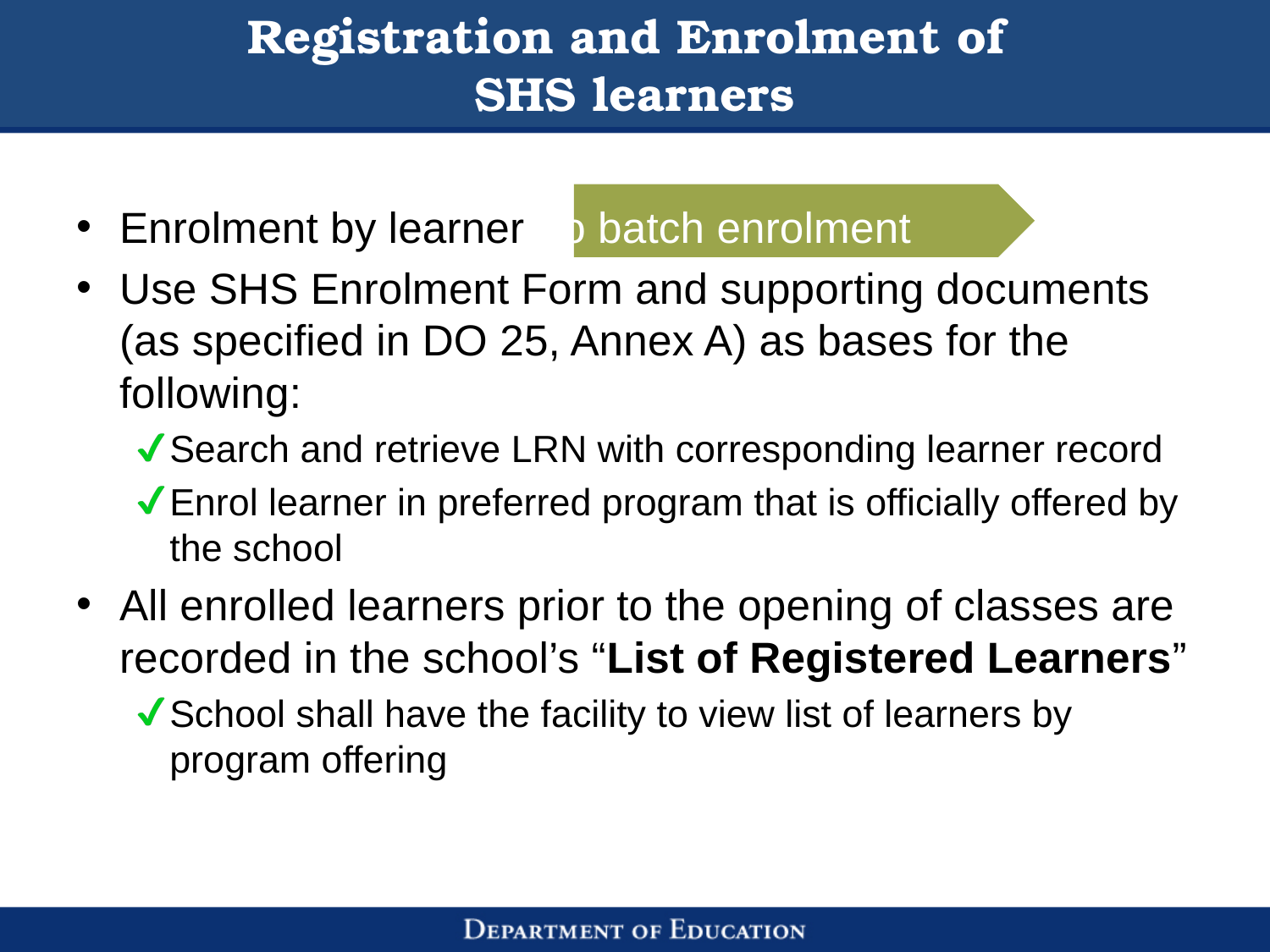

# Registration and Enrolment of SHS learners

Enrolment by learner no batch enrolment
Use SHS Enrolment Form and supporting documents (as specified in DO 25, Annex A) as bases for the following:
Search and retrieve LRN with corresponding learner record
Enrol learner in preferred program that is officially offered by the school
All enrolled learners prior to the opening of classes are recorded in the school’s “List of Registered Learners”
School shall have the facility to view list of learners by program offering